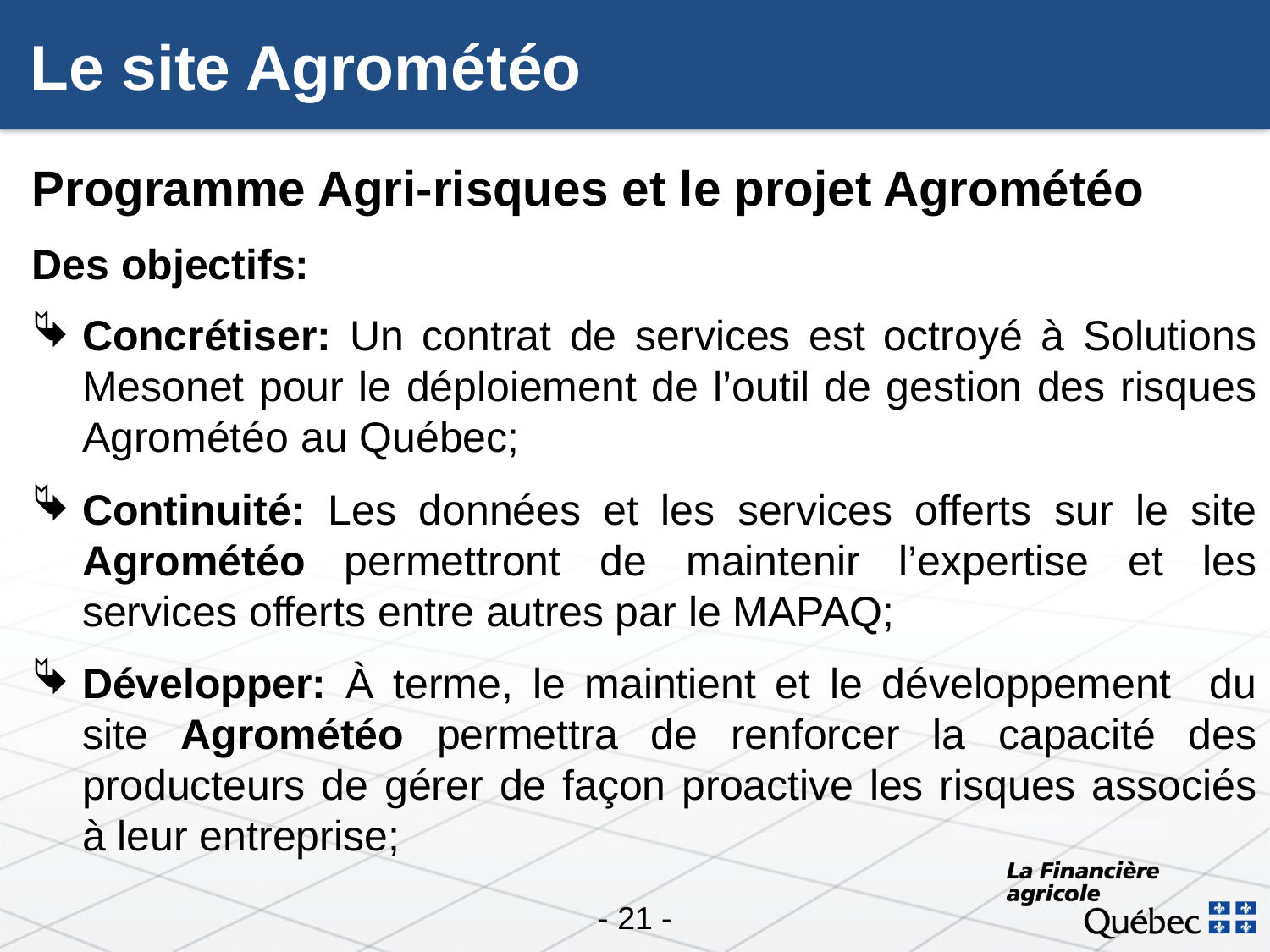

# Le site Agrométéo
Programme Agri-risques et le projet Agrométéo
Des objectifs:
Concrétiser: Un contrat de services est octroyé à Solutions Mesonet pour le déploiement de l’outil de gestion des risques Agrométéo au Québec;
Continuité: Les données et les services offerts sur le site Agrométéo permettront de maintenir l’expertise et les services offerts entre autres par le MAPAQ;
Développer: À terme, le maintient et le développement  du site Agrométéo permettra de renforcer la capacité des producteurs de gérer de façon proactive les risques associés à leur entreprise;